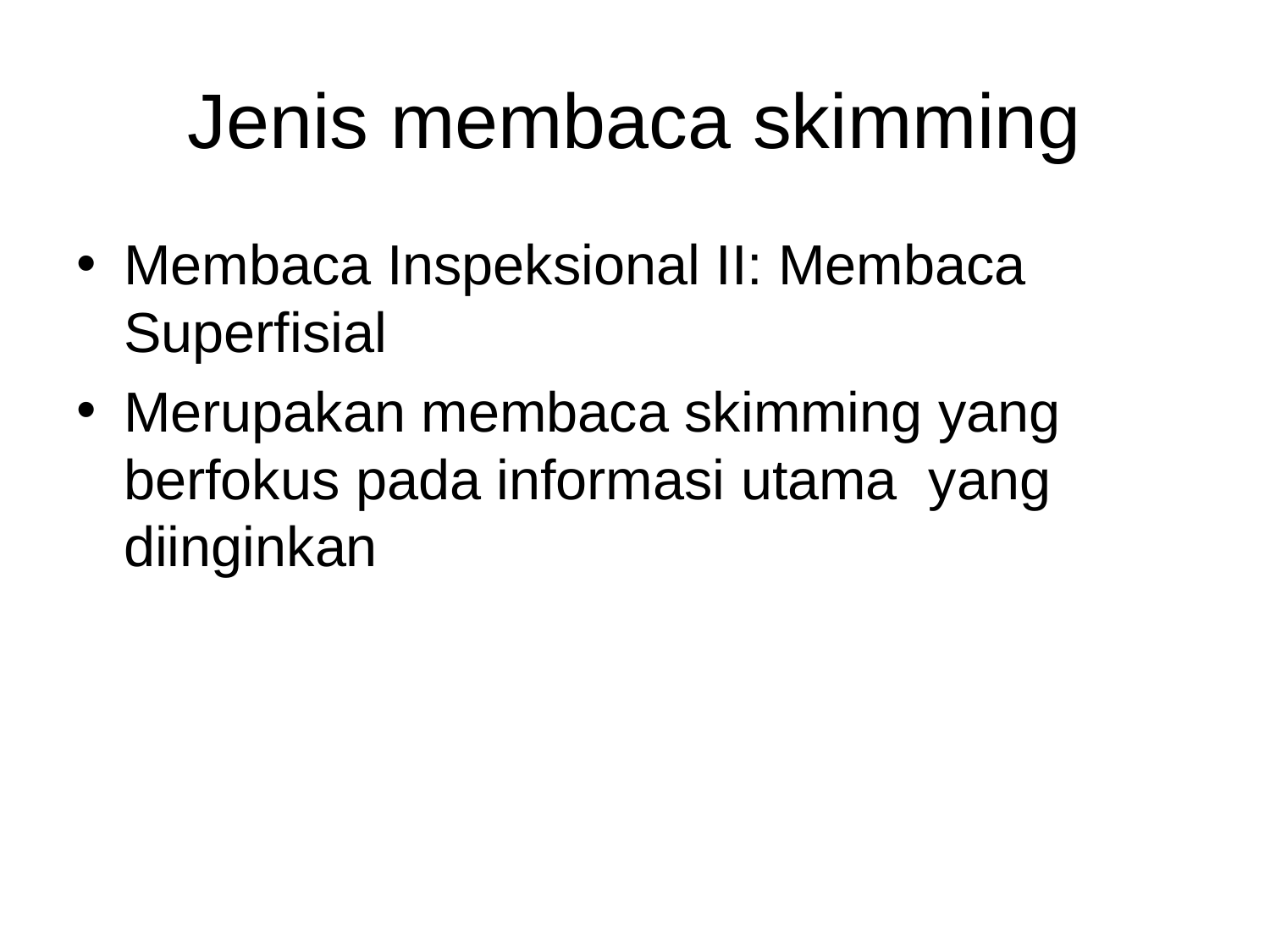

# Jenis membaca skimming
Membaca Inspeksional II: Membaca Superfisial
Merupakan membaca skimming yang berfokus pada informasi utama  yang diinginkan